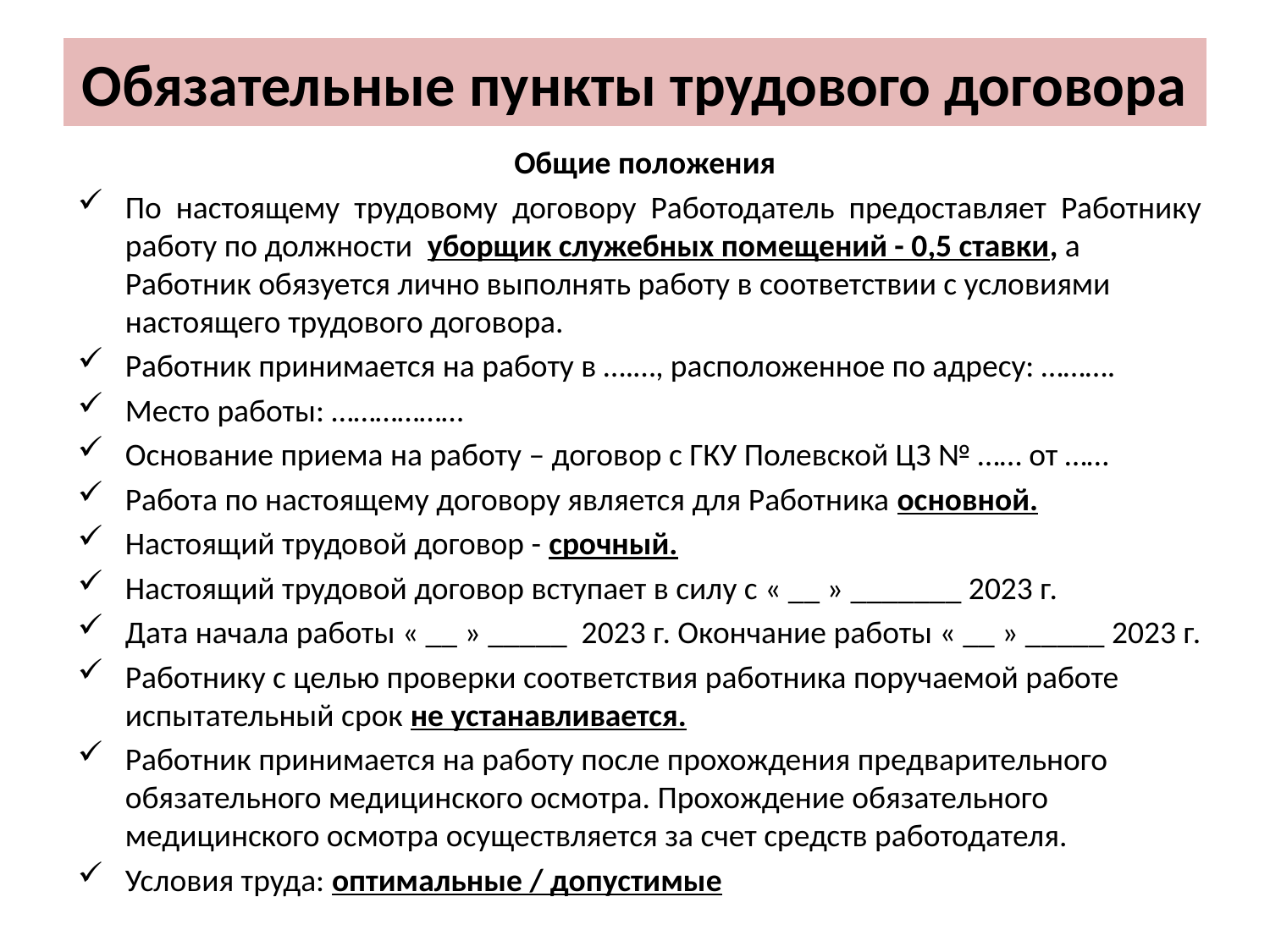

# Обязательные пункты трудового договора
Общие положения
По  настоящему  трудовому  договору  Работодатель  предоставляет  Работнику работу по должности  уборщик служебных помещений - 0,5 ставки, а Работник обязуется лично выполнять работу в соответствии с условиями настоящего трудового договора.
Работник принимается на работу в ….…, расположенное по адресу: ……….
Место работы: ………………
Основание приема на работу – договор с ГКУ Полевской ЦЗ № …… от ……
Работа по настоящему договору является для Работника основной.
Настоящий трудовой договор - срочный.
Настоящий трудовой договор вступает в силу с « __ » _______ 2023 г.
Дата начала работы « __ » _____  2023 г. Окончание работы « __ » _____ 2023 г.
Работнику с целью проверки соответствия работника поручаемой работе испытательный срок не устанавливается.
Работник принимается на работу после прохождения предварительного обязательного медицинского осмотра. Прохождение обязательного медицинского осмотра осуществляется за счет средств работодателя.
Условия труда: оптимальные / допустимые